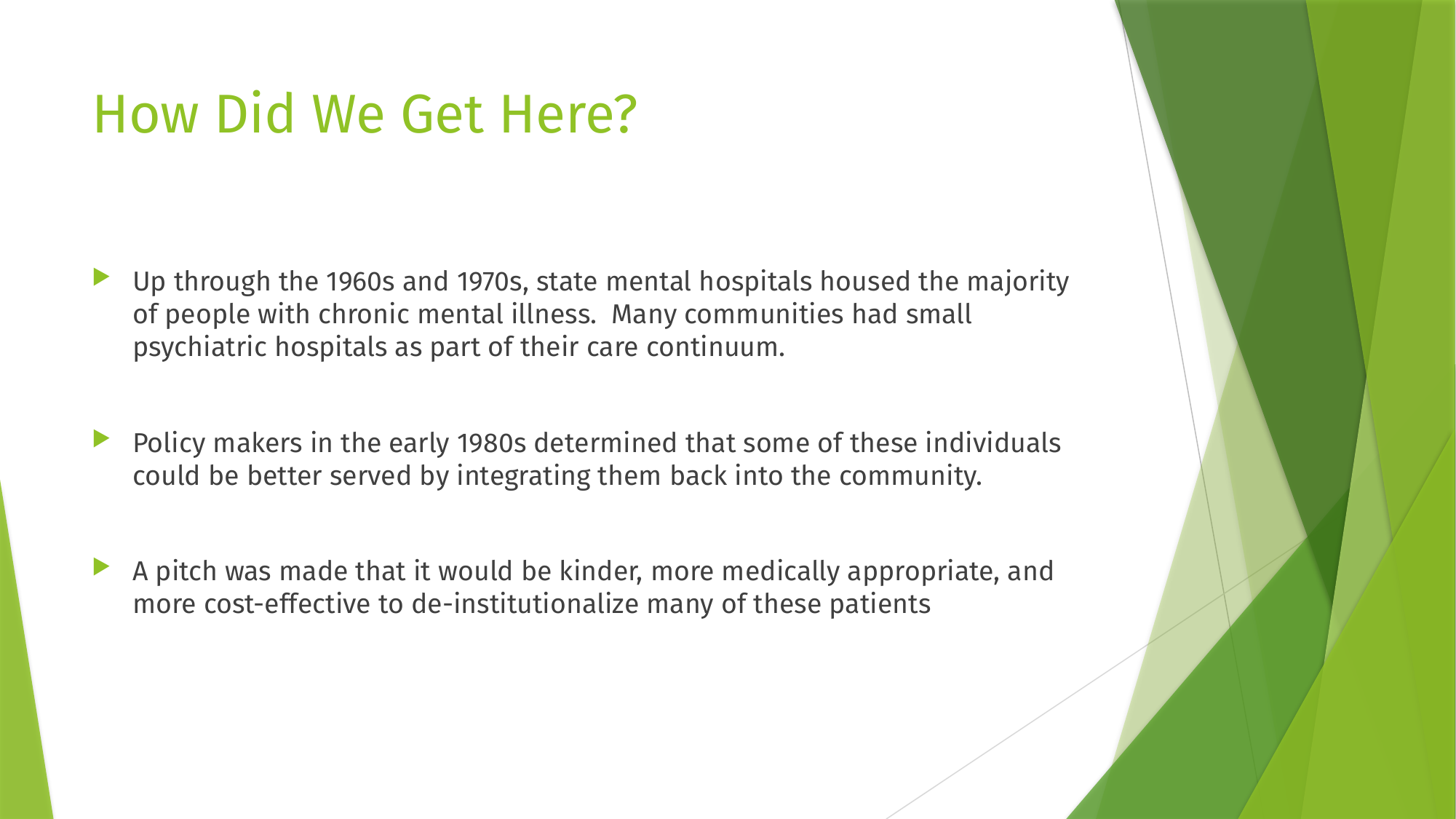

# How Did We Get Here?
Up through the 1960s and 1970s, state mental hospitals housed the majority of people with chronic mental illness.  Many communities had small psychiatric hospitals as part of their care continuum.

Policy makers in the early 1980s determined that some of these individuals could be better served by integrating them back into the community.

A pitch was made that it would be kinder, more medically appropriate, and more cost-effective to de-institutionalize many of these patients